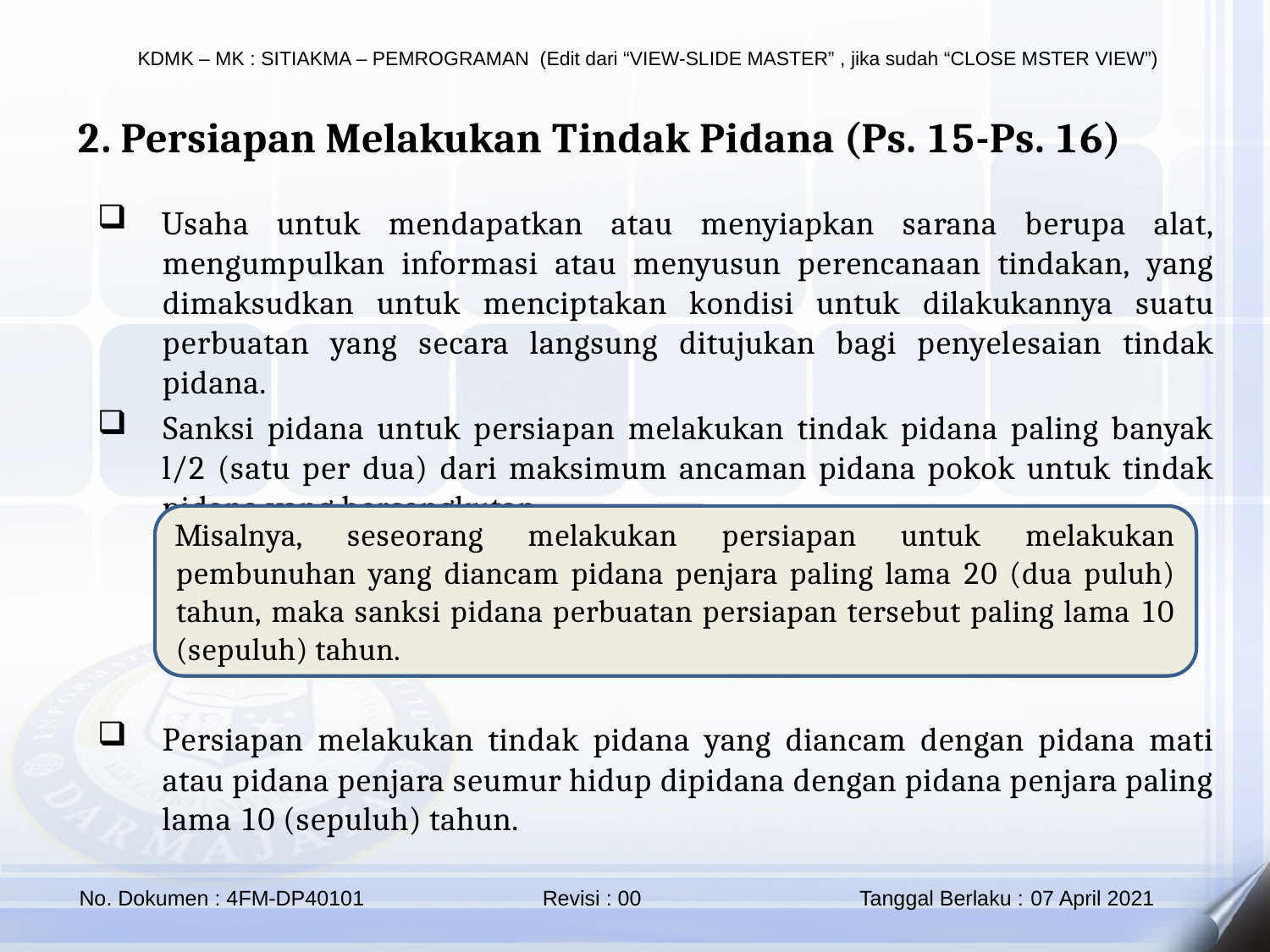

2. Persiapan Melakukan Tindak Pidana (Ps. 15-Ps. 16)
Usaha untuk mendapatkan atau menyiapkan sarana berupa alat, mengumpulkan informasi atau menyusun perencanaan tindakan, yang dimaksudkan untuk menciptakan kondisi untuk dilakukannya suatu perbuatan yang secara langsung ditujukan bagi penyelesaian tindak pidana.
Sanksi pidana untuk persiapan melakukan tindak pidana paling banyak l/2 (satu per dua) dari maksimum ancaman pidana pokok untuk tindak pidana yang bersangkutan.

Persiapan melakukan tindak pidana yang diancam dengan pidana mati atau pidana penjara seumur hidup dipidana dengan pidana penjara paling lama 10 (sepuluh) tahun.
Misalnya, seseorang melakukan persiapan untuk melakukan pembunuhan yang diancam pidana penjara paling lama 20 (dua puluh) tahun, maka sanksi pidana perbuatan persiapan tersebut paling lama 10 (sepuluh) tahun.